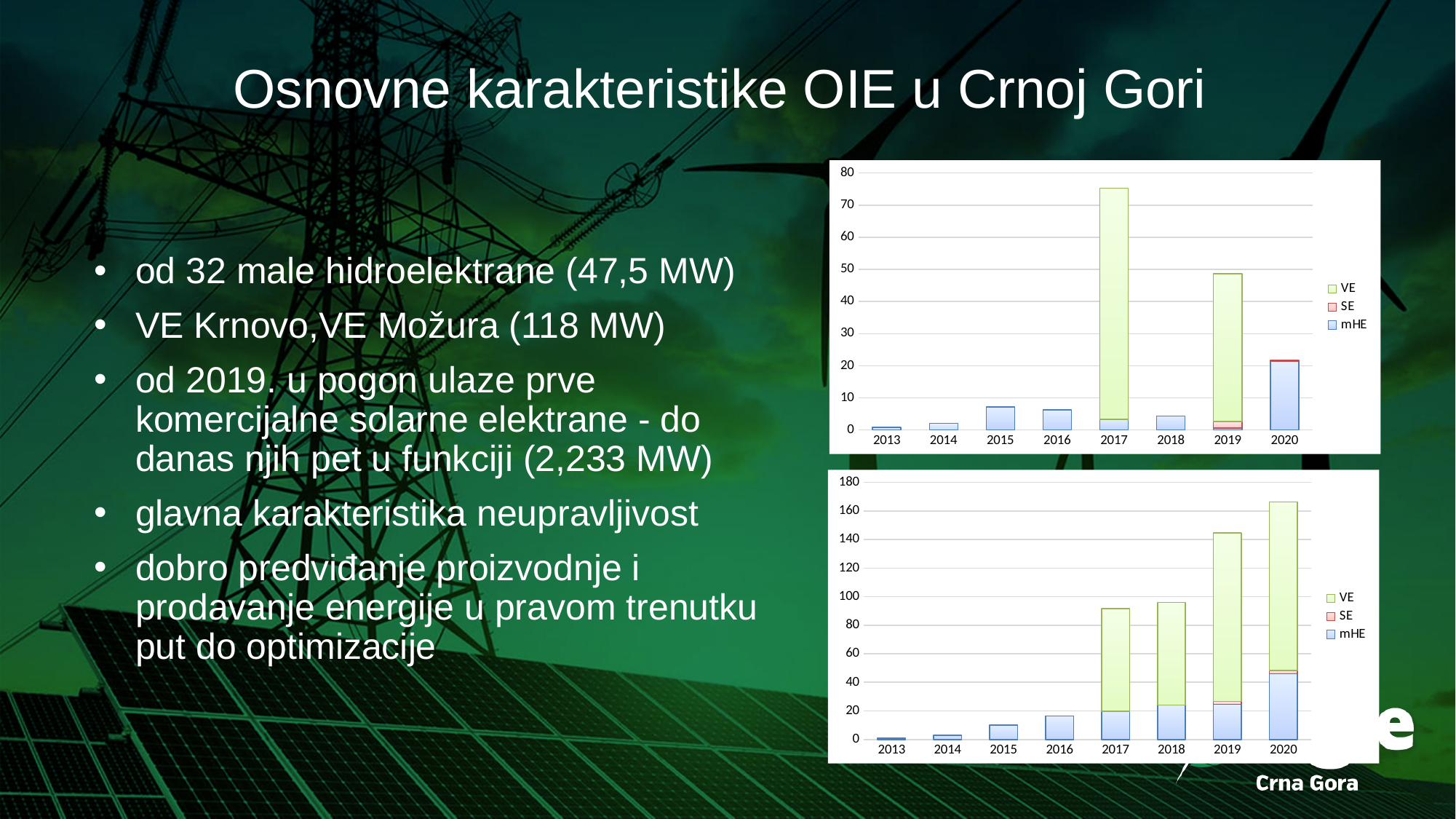

# Osnovne karakteristike OIE u Crnoj Gori

### Chart

| Category | mHE | SE | VE |
|---|---|---|---|
| 2013 | 0.8440000000000003 | None | None |
| 2014 | 2.0780000000000003 | None | None |
| 2015 | 7.168999999999997 | None | None |
| 2016 | 6.233 | None | None |
| 2017 | 3.294 | None | 72.0 |
| 2018 | 4.3919999999999995 | None | None |
| 2019 | 0.6190000000000003 | 1.9979999999999998 | 46.0 |
| 2020 | 21.411 | 0.23500000000000001 | None |
od 32 male hidroelektrane (47,5 MW)
VE Krnovo,VE Možura (118 MW)
od 2019. u pogon ulaze prve komercijalne solarne elektrane - do danas njih pet u funkciji (2,233 MW)
glavna karakteristika neupravljivost
dobro predviđanje proizvodnje i prodavanje energije u pravom trenutku put do optimizacije

### Chart

| Category | mHE | SE | VE |
|---|---|---|---|
| 2013 | 0.8440000000000003 | None | None |
| 2014 | 2.9219999999999997 | None | None |
| 2015 | 10.091000000000001 | None | None |
| 2016 | 16.323999999999987 | None | None |
| 2017 | 19.617999999999995 | None | 72.0 |
| 2018 | 24.009999999999987 | None | 72.0 |
| 2019 | 24.628999999999987 | 1.9979999999999989 | 118.0 |
| 2020 | 46.04 | 2.2329999999999997 | 118.0 |